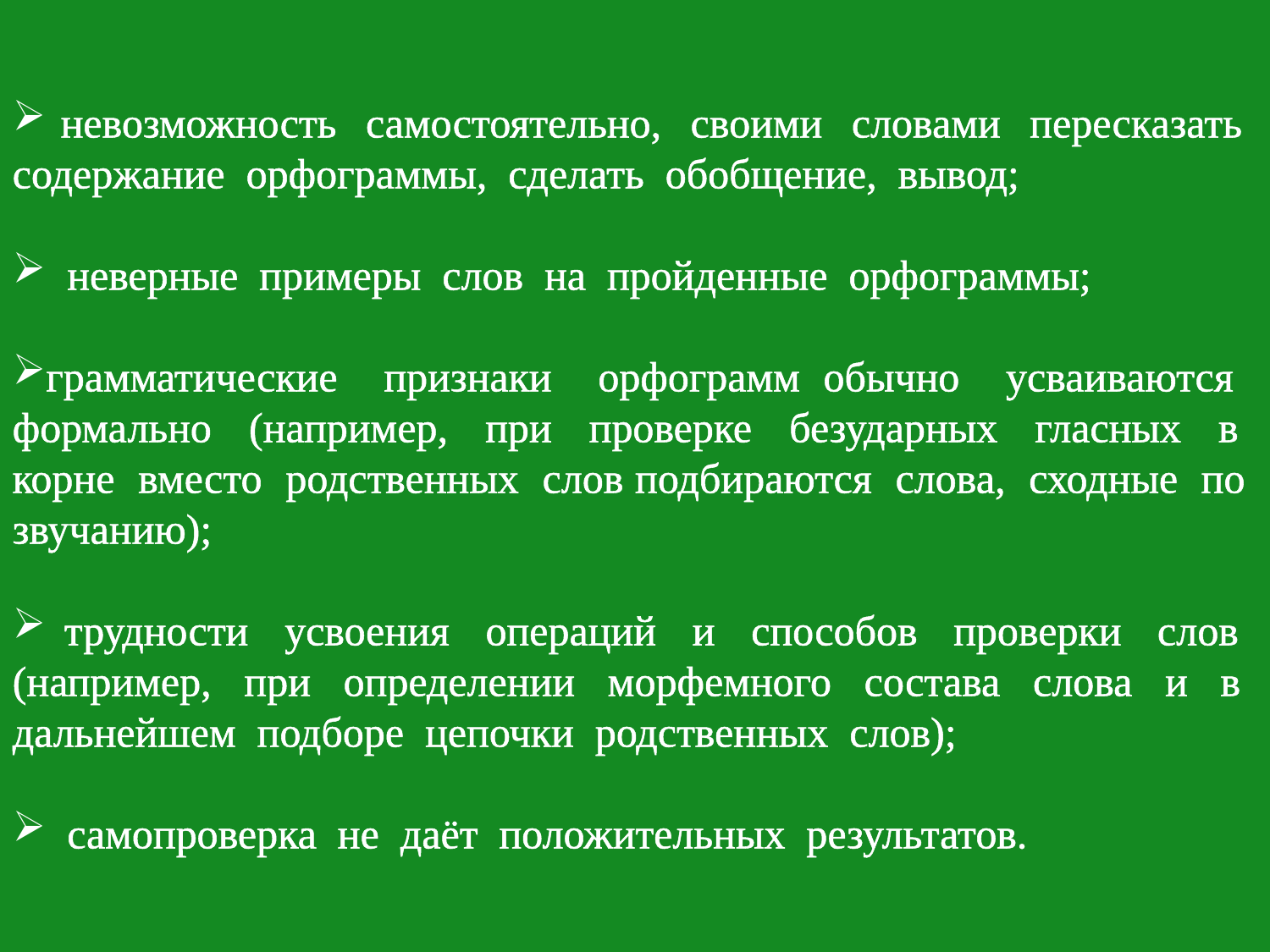

невозможность  самостоятельно,  своими  словами  пересказать  содержание  орфограммы,  сделать  обобщение,  вывод;

  неверные  примеры  слов  на  пройденные  орфограммы;

грамматические  признаки  орфограмм обычно  усваиваются  формально  (например,  при  проверке  безударных  гласных  в  корне  вместо  родственных  слов подбираются  слова,  сходные  по  звучанию);

 трудности  усвоения  операций  и  способов  проверки  слов  (например,  при  определении  морфемного  состава  слова  и  в  дальнейшем  подборе  цепочки  родственных  слов);

  самопроверка  не  даёт  положительных  результатов.